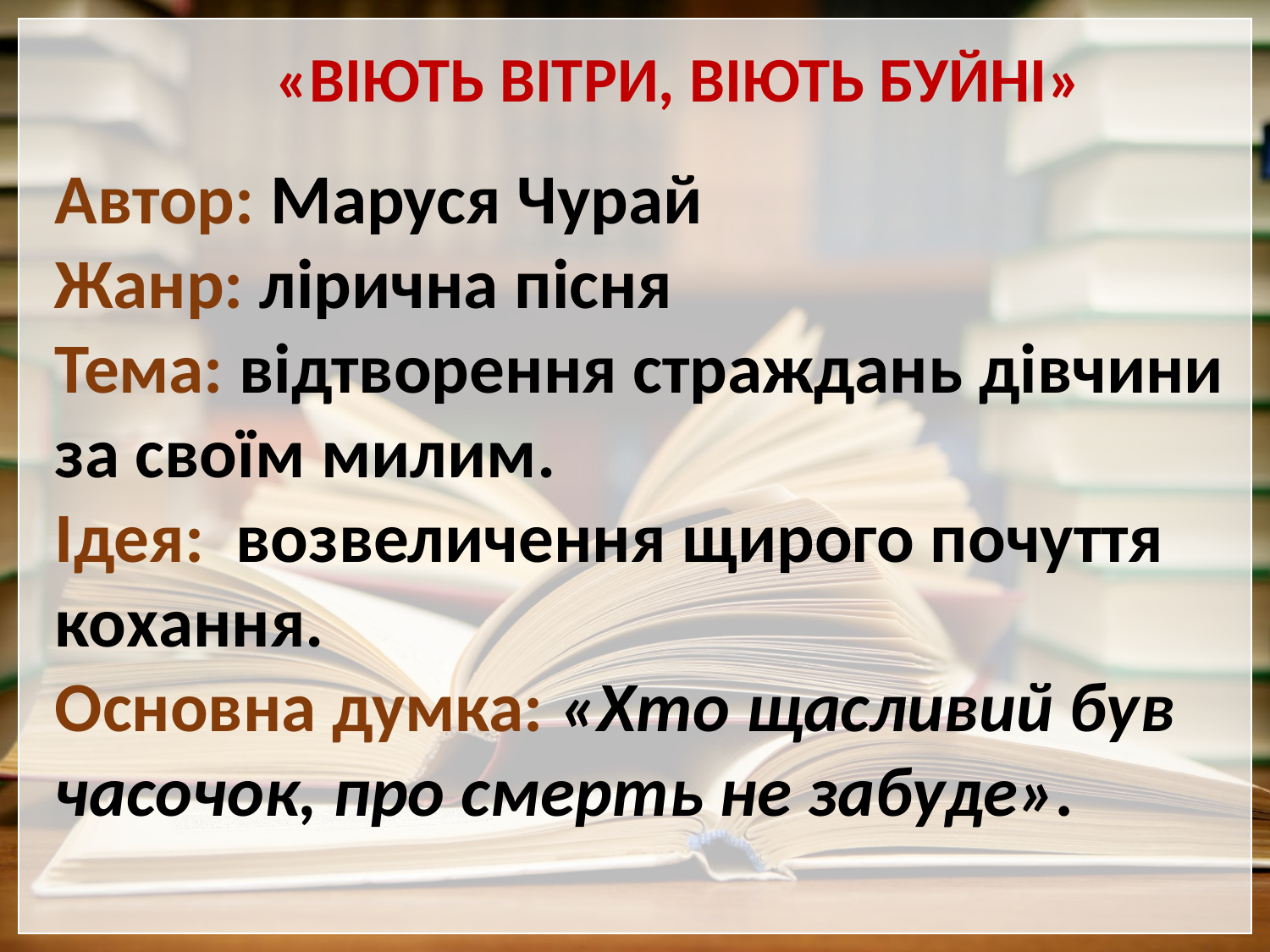

«ВІЮТЬ ВІТРИ, ВІЮТЬ БУЙНІ»
Автор: Маруся Чурай
Жанр: лірична пісня
Тема: відтворення страждань дівчини за своїм милим.
Ідея:  возвеличення щирого почуття кохання.
Основна думка: «Хто щасливий був часочок, про смерть не забуде».